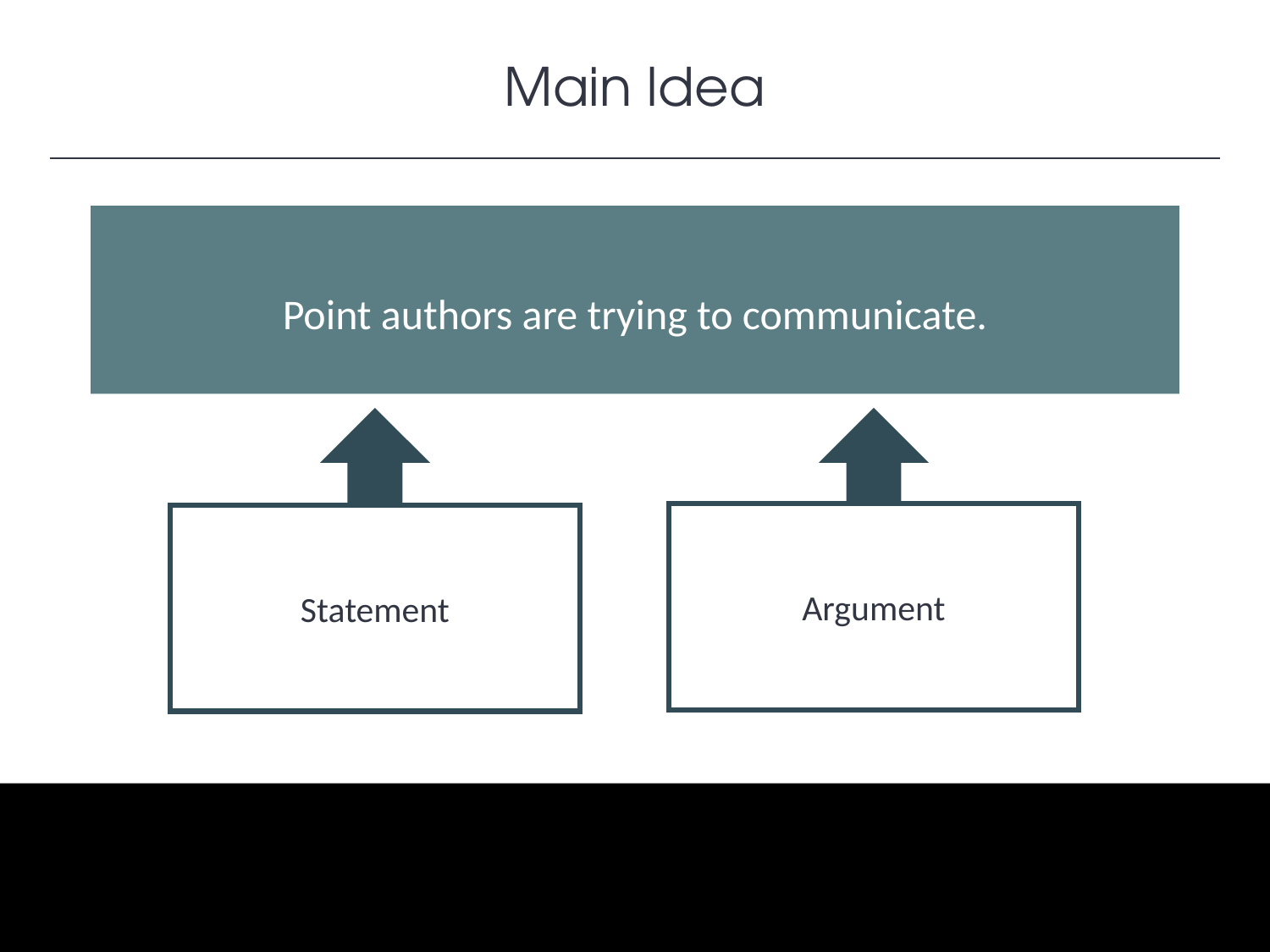

Main Idea
HAWKES LEARNING
Point authors are trying to communicate.

Argument
Statement